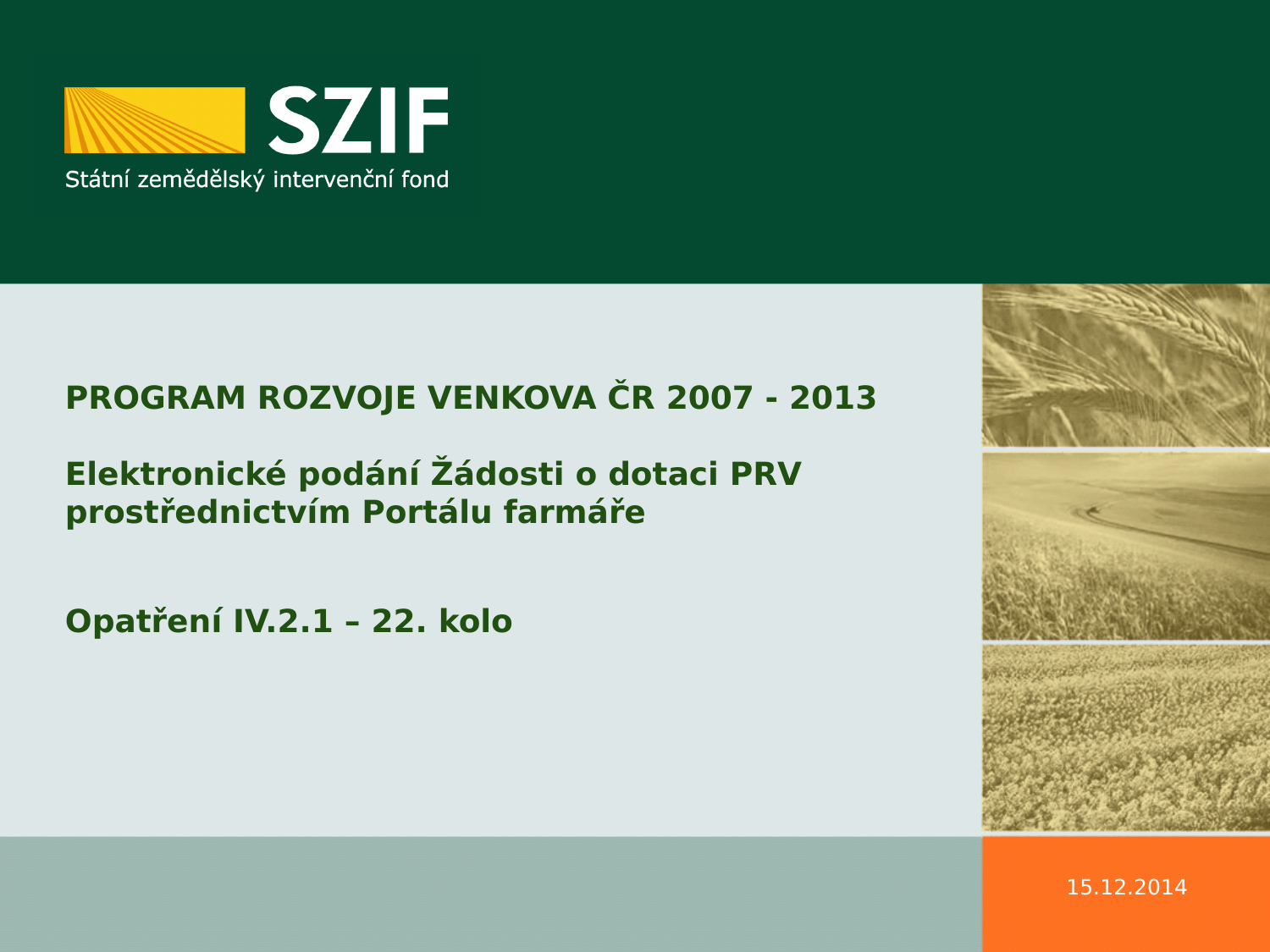

PROGRAM ROZVOJE VENKOVA ČR 2007 - 2013
Elektronické podání Žádosti o dotaci PRV
prostřednictvím Portálu farmáře
Opatření IV.2.1 – 22. kolo
15.12.2014